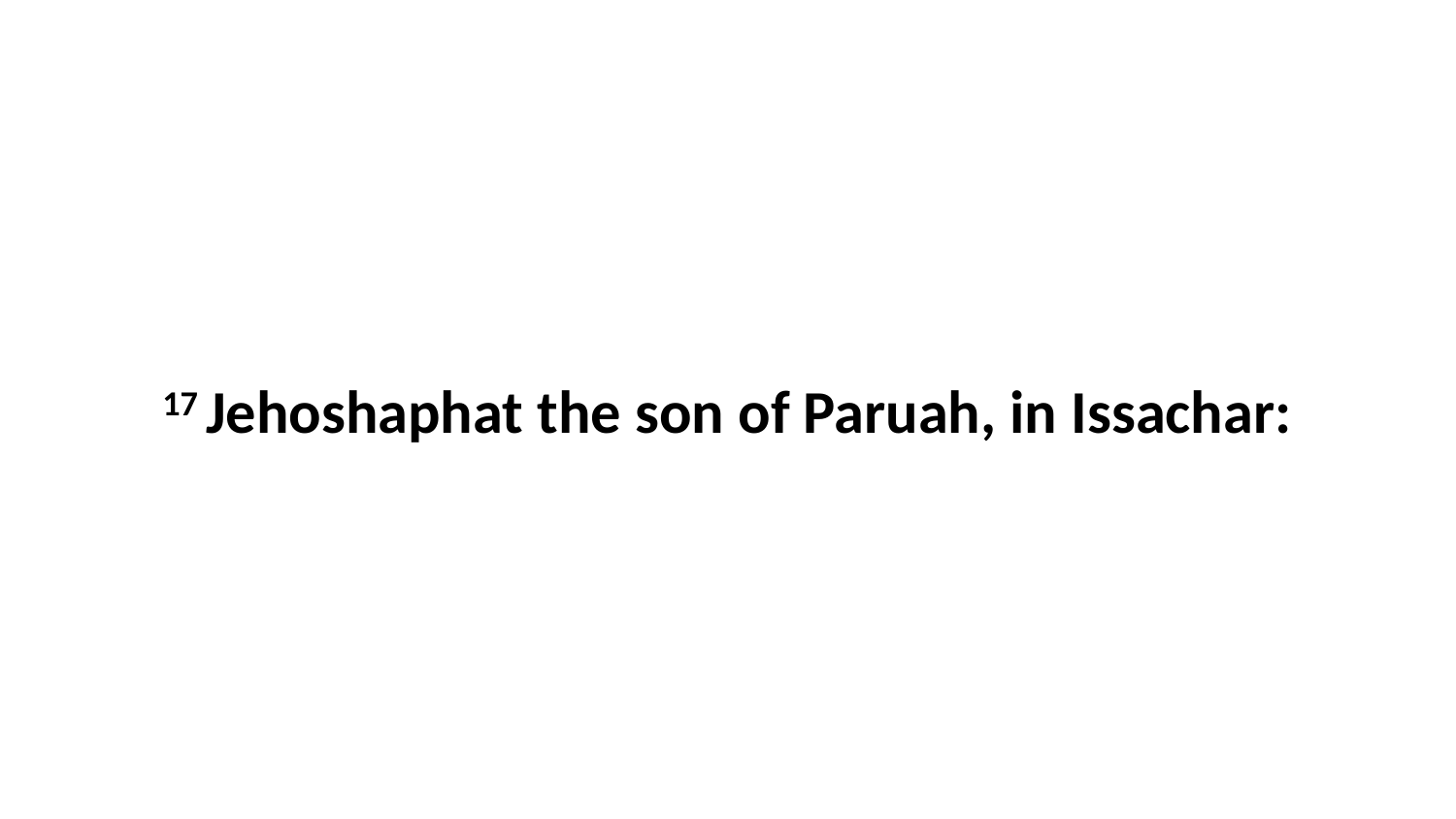

17 Jehoshaphat the son of Paruah, in Issachar: